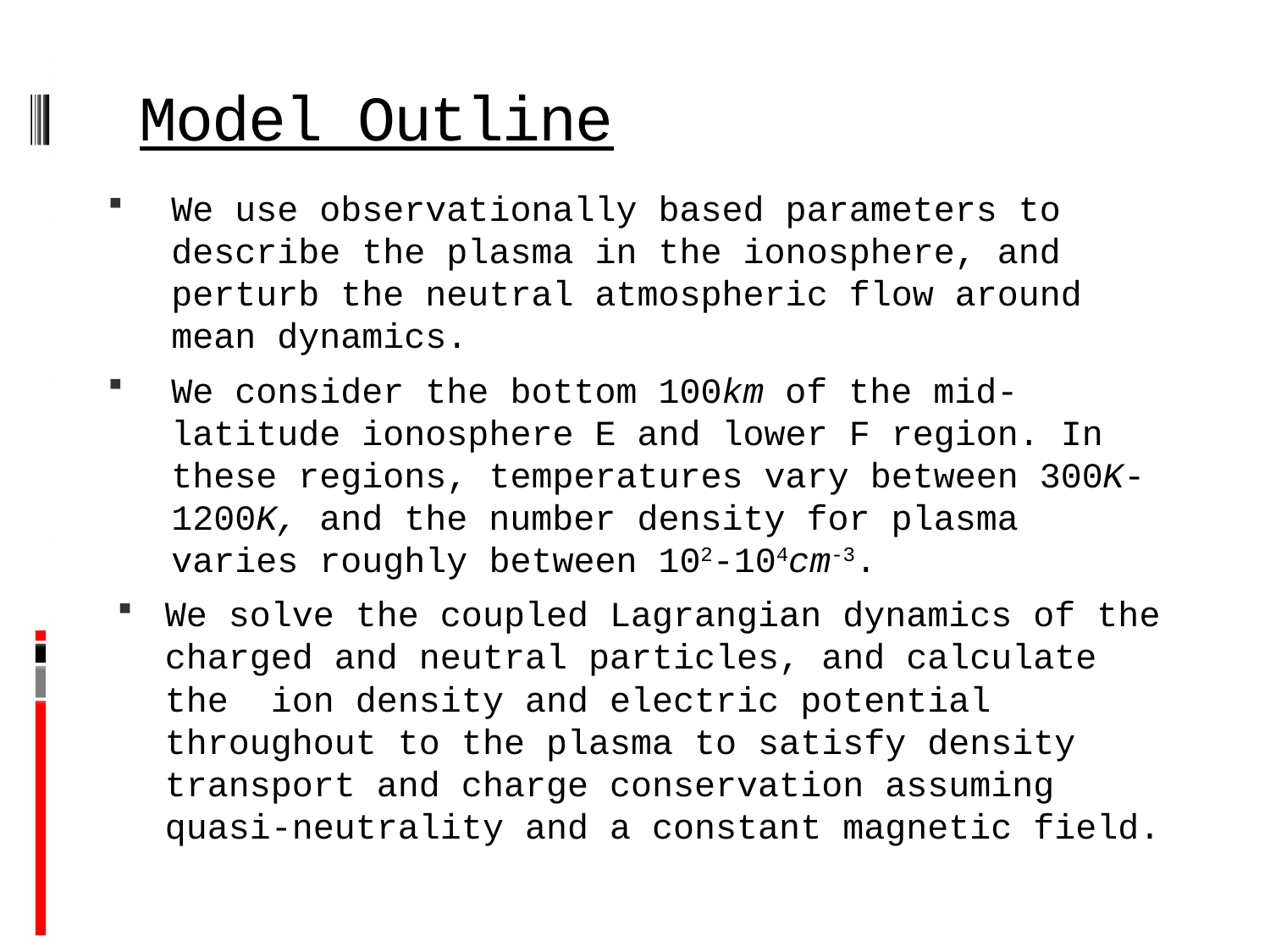

# Model Outline
We use observationally based parameters to describe the plasma in the ionosphere, and perturb the neutral atmospheric flow around mean dynamics.
We consider the bottom 100km of the mid-latitude ionosphere E and lower F region. In these regions, temperatures vary between 300K-1200K, and the number density for plasma varies roughly between 102-104cm-3.
We solve the coupled Lagrangian dynamics of the charged and neutral particles, and calculate the  ion density and electric potential throughout to the plasma to satisfy density transport and charge conservation assuming quasi-neutrality and a constant magnetic field.